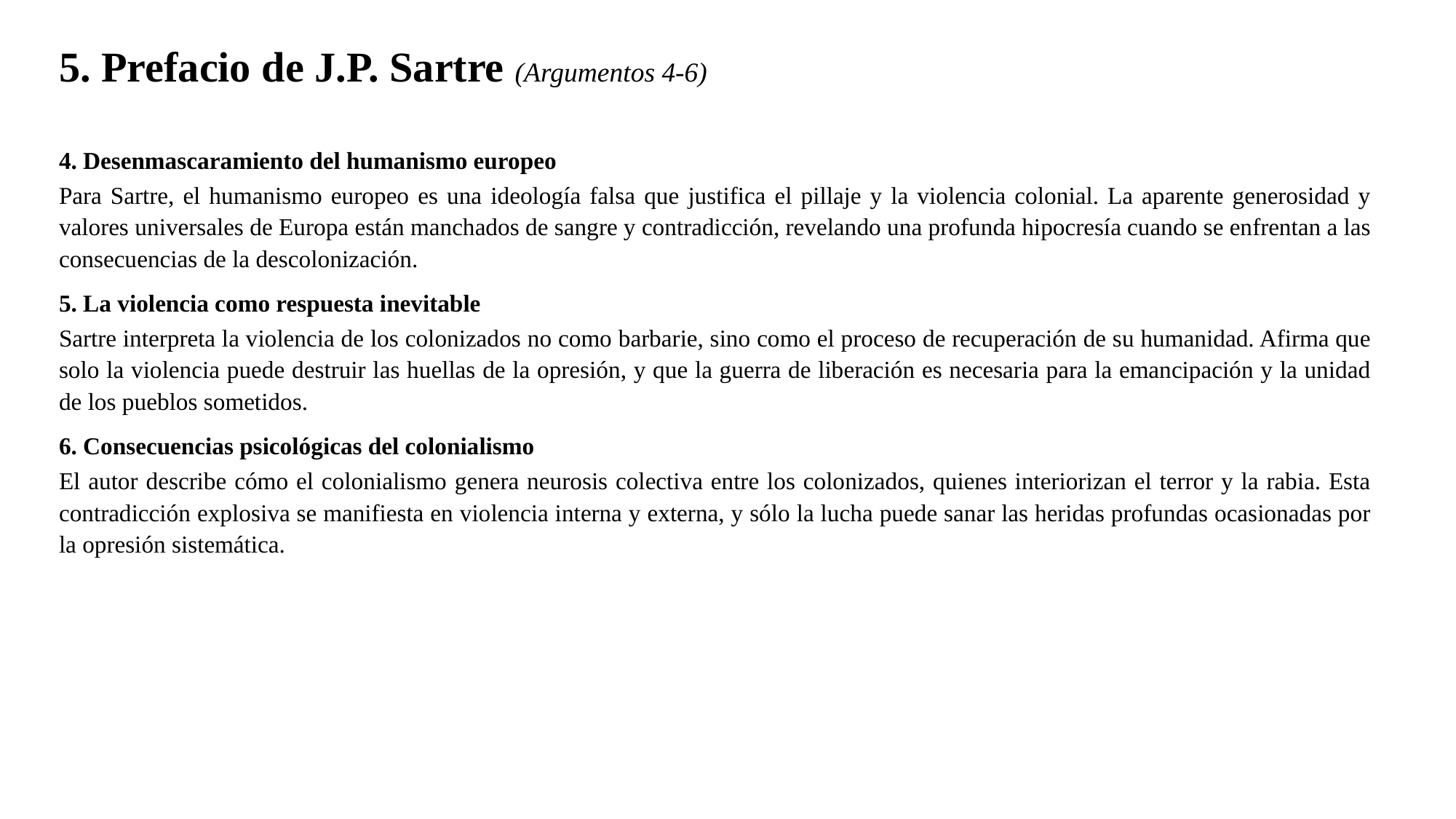

# 5. Prefacio de J.P. Sartre (Argumentos 4-6)
4. Desenmascaramiento del humanismo europeo
Para Sartre, el humanismo europeo es una ideología falsa que justifica el pillaje y la violencia colonial. La aparente generosidad y valores universales de Europa están manchados de sangre y contradicción, revelando una profunda hipocresía cuando se enfrentan a las consecuencias de la descolonización.
5. La violencia como respuesta inevitable
Sartre interpreta la violencia de los colonizados no como barbarie, sino como el proceso de recuperación de su humanidad. Afirma que solo la violencia puede destruir las huellas de la opresión, y que la guerra de liberación es necesaria para la emancipación y la unidad de los pueblos sometidos.
6. Consecuencias psicológicas del colonialismo
El autor describe cómo el colonialismo genera neurosis colectiva entre los colonizados, quienes interiorizan el terror y la rabia. Esta contradicción explosiva se manifiesta en violencia interna y externa, y sólo la lucha puede sanar las heridas profundas ocasionadas por la opresión sistemática.